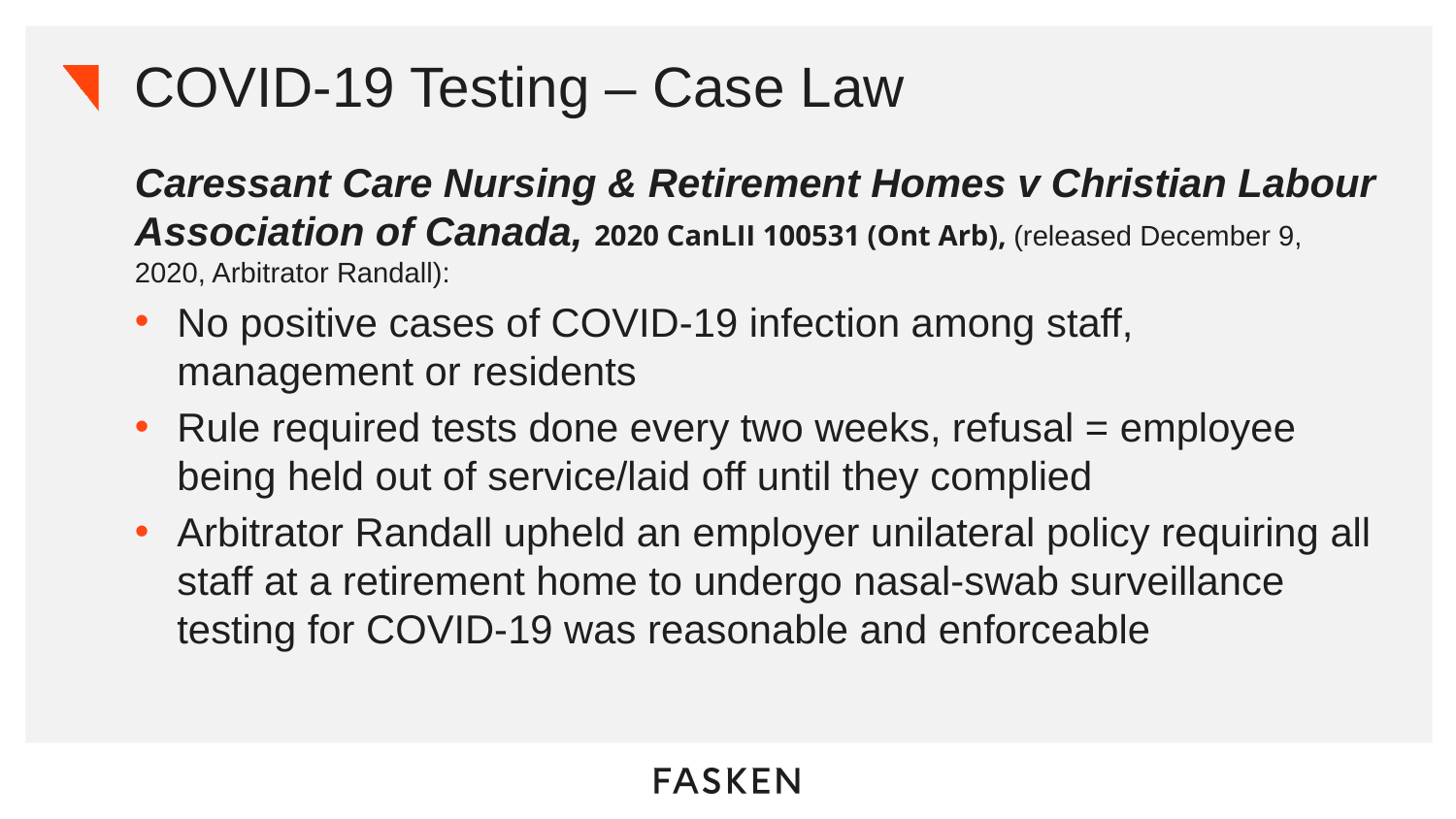

# COVID-19 Testing – Case Law
Caressant Care Nursing & Retirement Homes v Christian Labour Association of Canada, 2020 CanLII 100531 (Ont Arb), (released December 9, 2020, Arbitrator Randall):
No positive cases of COVID-19 infection among staff, management or residents
Rule required tests done every two weeks, refusal = employee being held out of service/laid off until they complied
Arbitrator Randall upheld an employer unilateral policy requiring all staff at a retirement home to undergo nasal-swab surveillance testing for COVID-19 was reasonable and enforceable